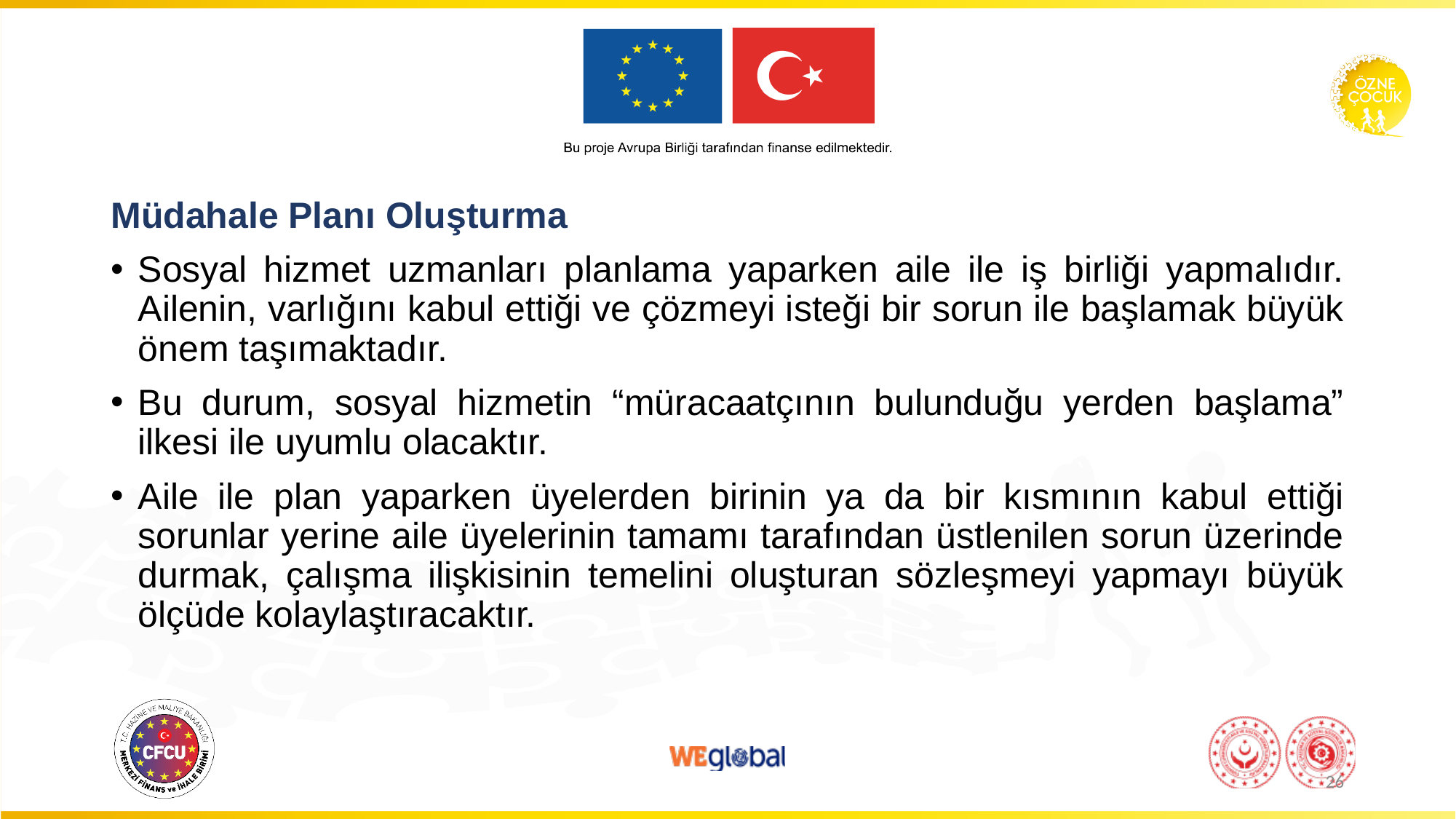

Müdahale Planı Oluşturma
Sosyal hizmet uzmanları planlama yaparken aile ile iş birliği yapmalıdır. Ailenin, varlığını kabul ettiği ve çözmeyi isteği bir sorun ile başlamak büyük önem taşımaktadır.
Bu durum, sosyal hizmetin “müracaatçının bulunduğu yerden başlama” ilkesi ile uyumlu olacaktır.
Aile ile plan yaparken üyelerden birinin ya da bir kısmının kabul ettiği sorunlar yerine aile üyelerinin tamamı tarafından üstlenilen sorun üzerinde durmak, çalışma ilişkisinin temelini oluşturan sözleşmeyi yapmayı büyük ölçüde kolaylaştıracaktır.

26